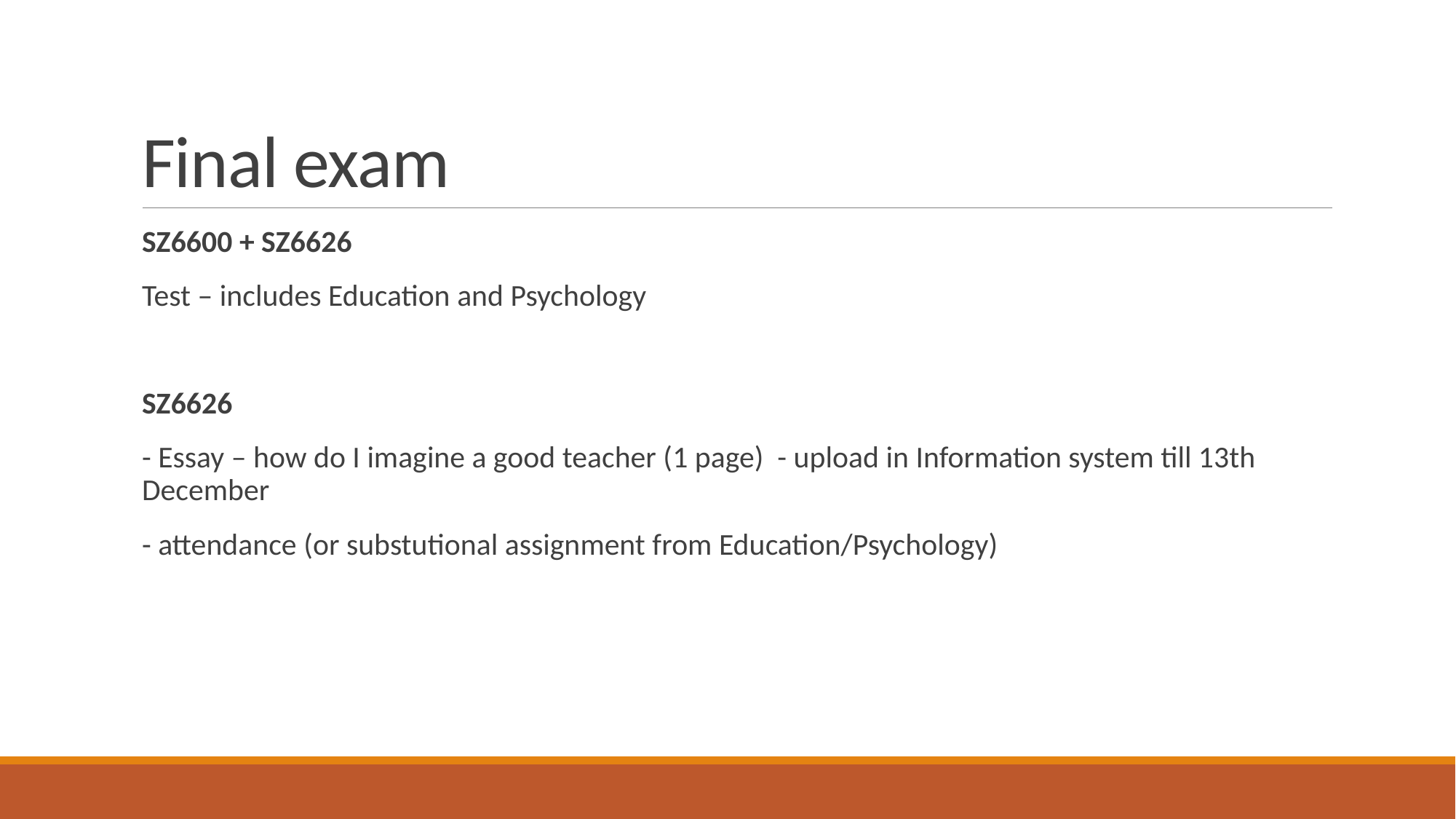

# Final exam
SZ6600 + SZ6626
Test – includes Education and Psychology

SZ6626
- Essay – how do I imagine a good teacher (1 page)  - upload in Information system till 13th December
- attendance (or substutional assignment from Education/Psychology)